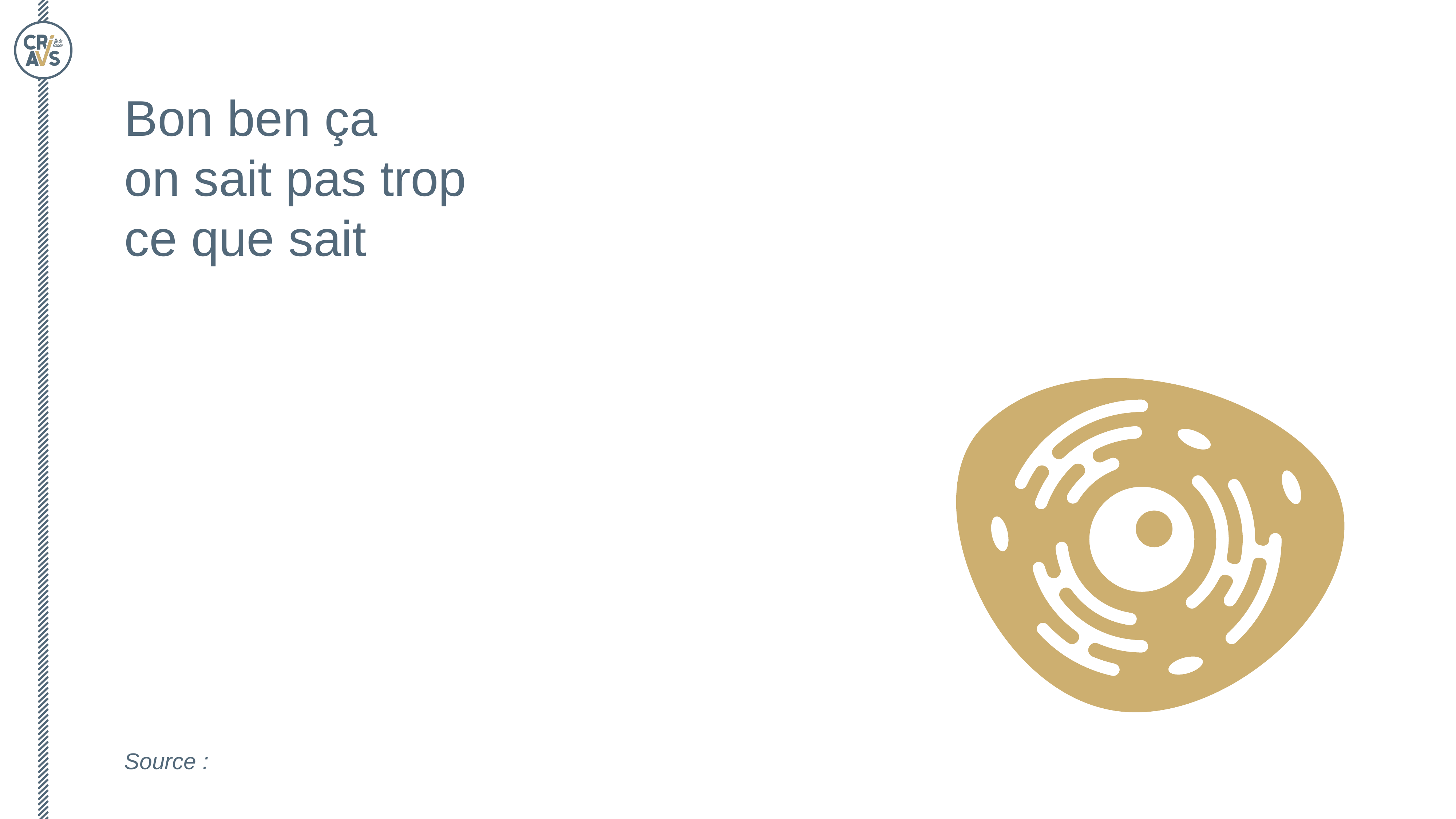

Bon ben ça
on sait pas trop
ce que sait

Source :